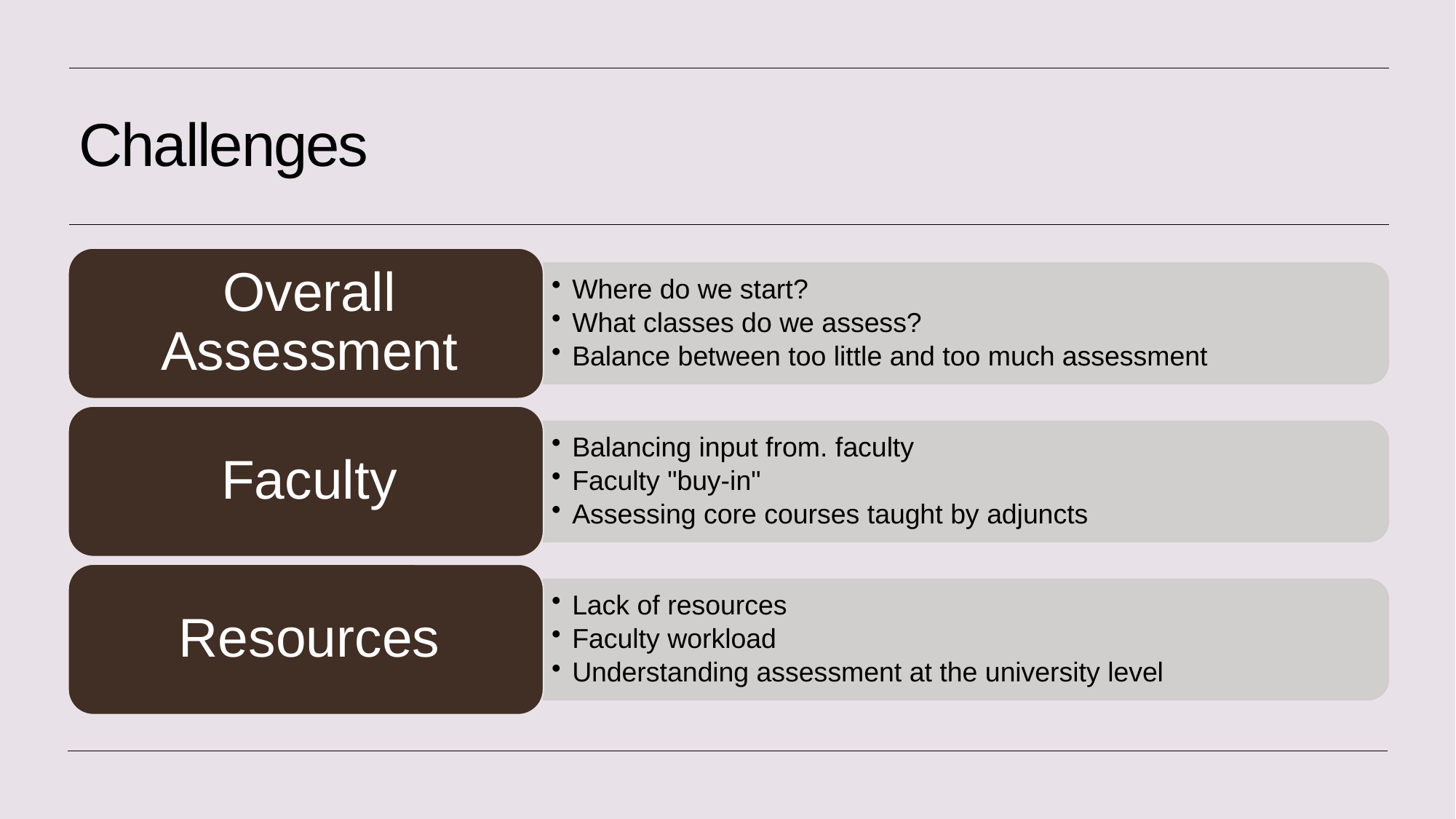

# Challenges
Where do we start?
What classes do we assess?
Balance between too little and too much assessment
Overall Assessment
Balancing input from. faculty
Faculty "buy-in"
Assessing core courses taught by adjuncts
Faculty
Lack of resources
Faculty workload
Understanding assessment at the university level
Resources